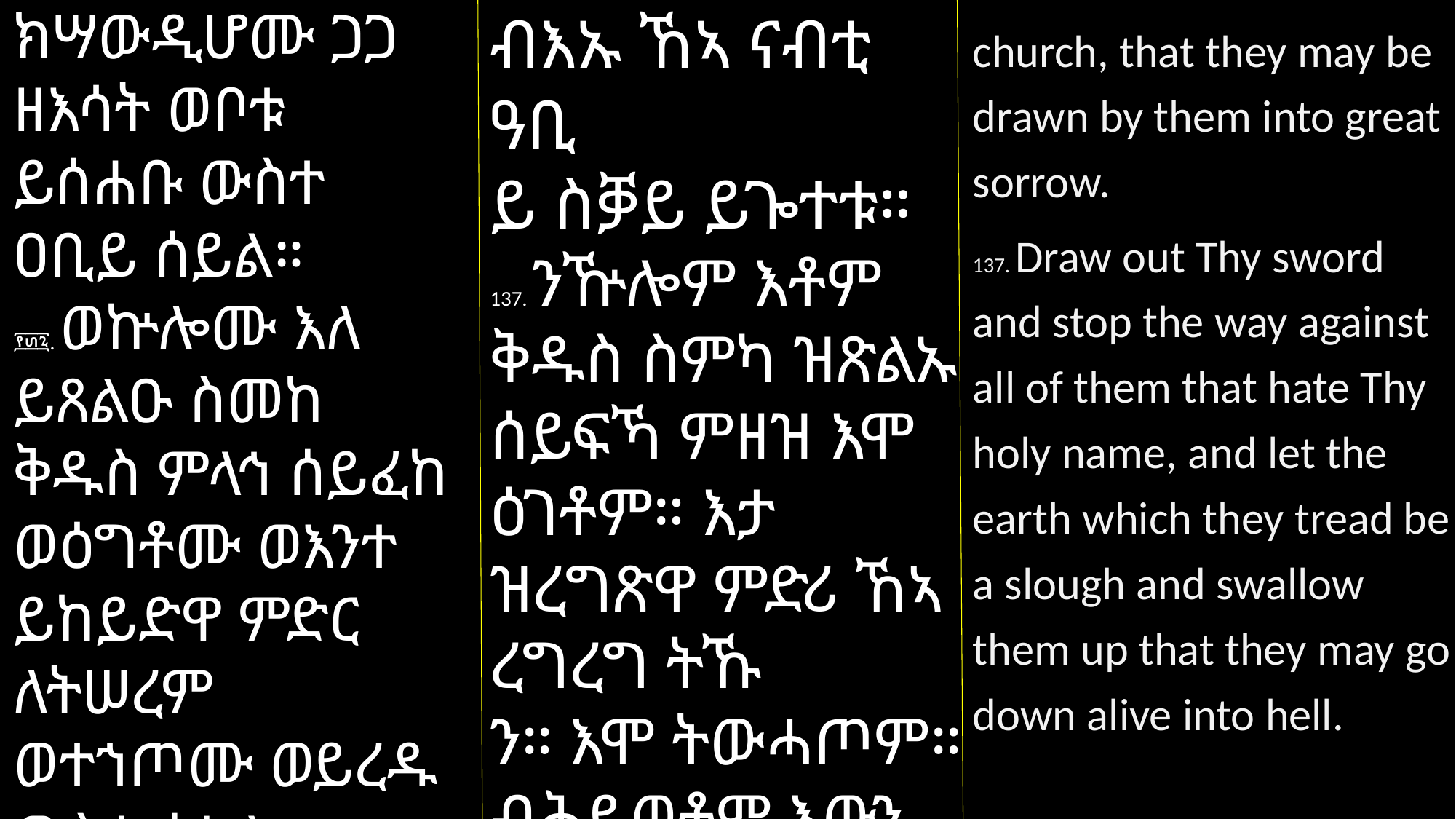

ክሣውዲሆሙ ጋጋ ዘእሳት ወቦቱ ይሰሐቡ ውስተ ዐቢይ ሰይል።
፻፴፯. ወኵሎሙ እለ ይጸልዑ ስመከ ቅዱስ ምላኅ ሰይፈከ ወዕግቶሙ ወእንተ ይከይድዋ ምድር ለትሠረም ወተኀጦሙ ወይረዱ ውስተ ሲኦል ሕያዋኒሆሙ።
ብእኡ ኸኣ ናብቲ ዓቢ
ይ ስቓይ ይጐተቱ።
137. ንዅሎም እቶም ቅዱስ ስምካ ዝጽልኡ ሰይፍኻ ምዘዝ እሞ ዕገቶም። እታ ዝረግጽዋ ምድሪ ኸኣ ረግረግ ትኹ
ን። እሞ ትውሓጦም። ብሕይወቶም እውን ናብ ሲኦል ይውረዱ።
church, that they may be drawn by them into great sorrow.
137. Draw out Thy sword and stop the way against all of them that hate Thy holy name, and let the earth which they tread be a slough and swallow them up that they may go down alive into hell.